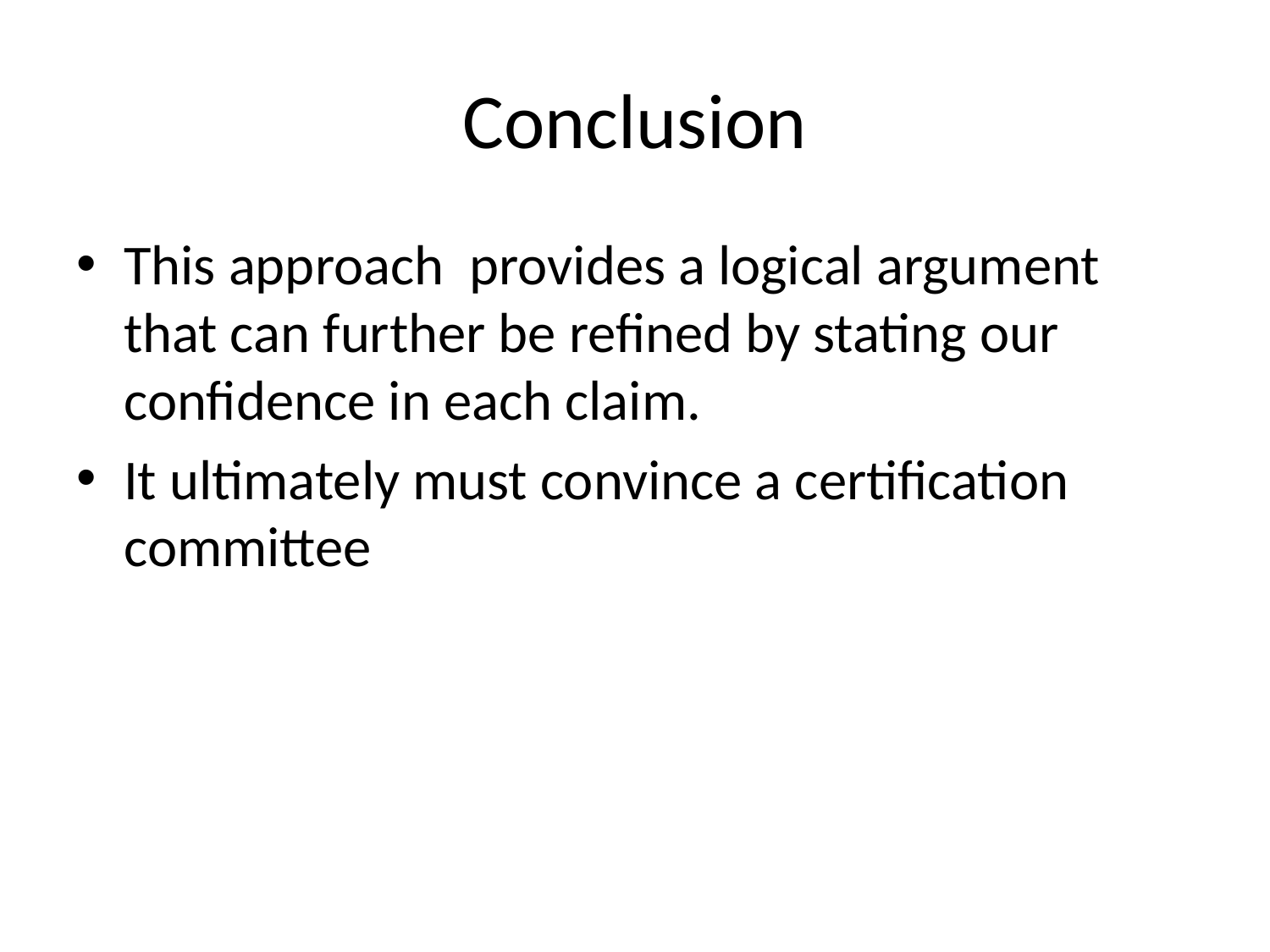

# Conclusion
This approach  provides a logical argument that can further be refined by stating our confidence in each claim.
It ultimately must convince a certification committee